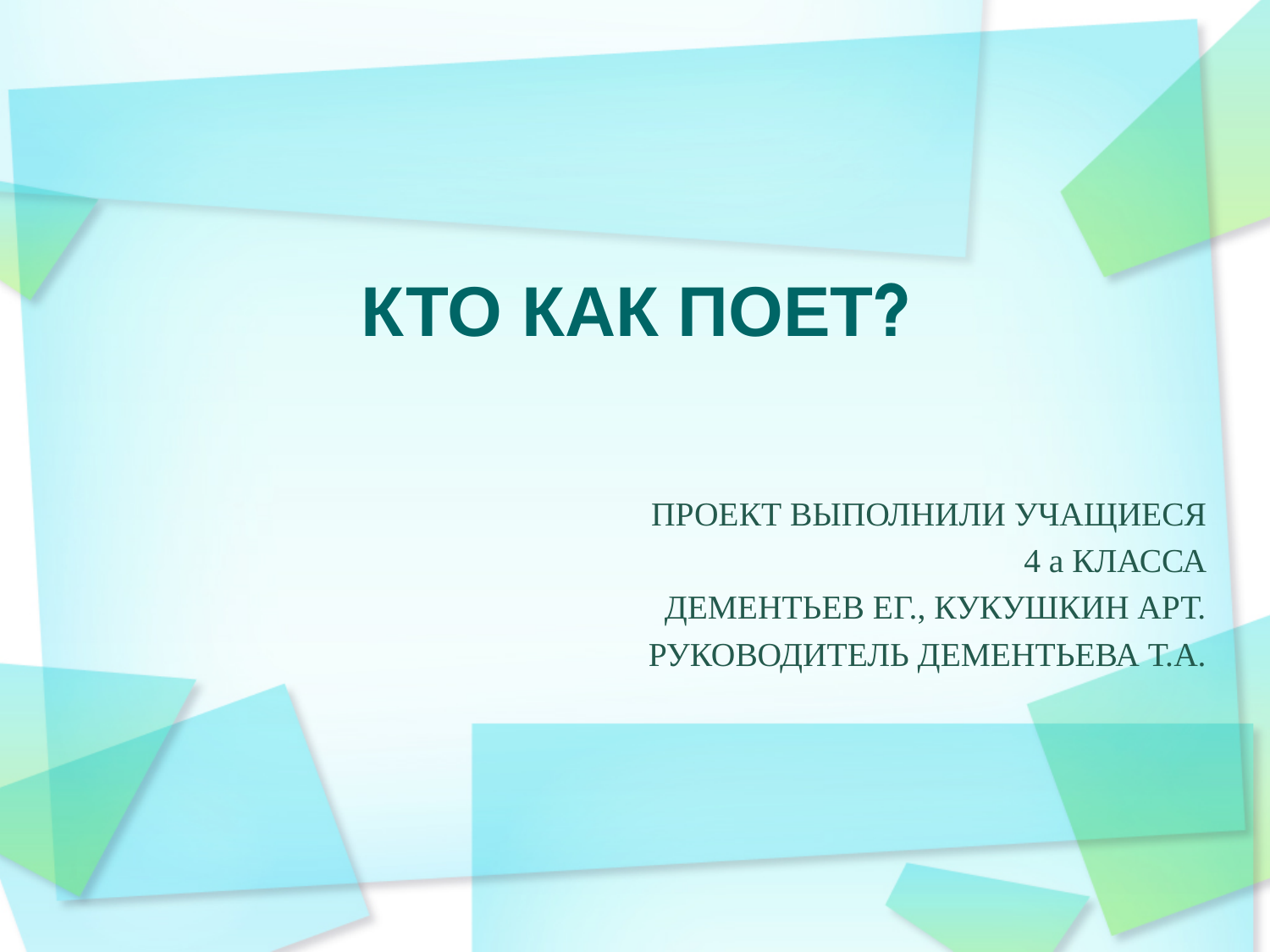

# КТО КАК ПОЕТ?
ПРОЕКТ ВЫПОЛНИЛИ УЧАЩИЕСЯ
 4 а КЛАССА
ДЕМЕНТЬЕВ ЕГ., КУКУШКИН АРТ.
РУКОВОДИТЕЛЬ ДЕМЕНТЬЕВА Т.А.